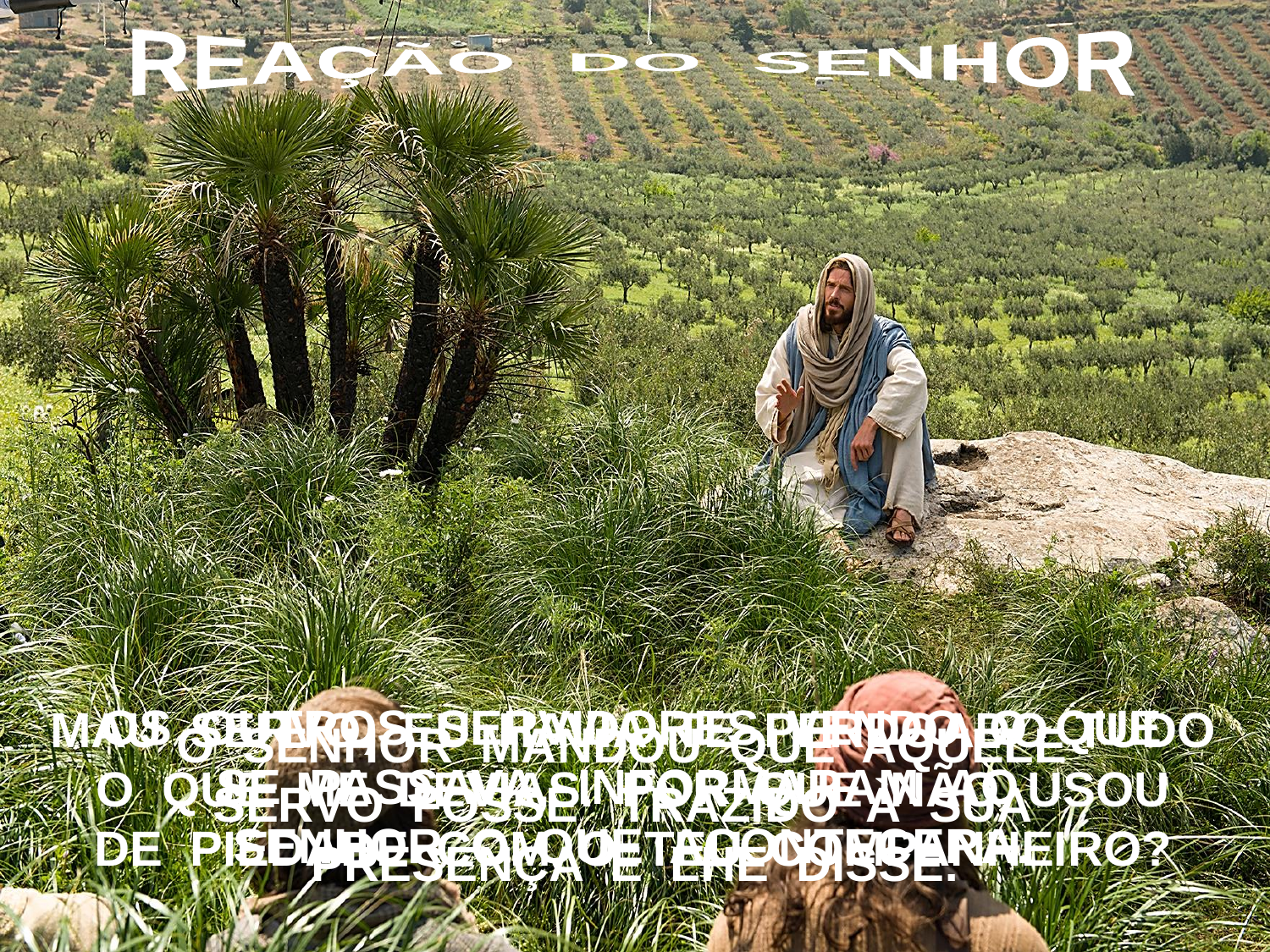

REAÇÃO  DO  SENHOR
OS  OUTROS  SERVIDORES  VENDO  O  QUE
SE  PASSAVA,  INFORMARAM  AO
SENHOR  O  QUE  ACONTECERA.
MAU  SERVO,  EU  HAVIA  TE  PERDOADO  TUDO
O  QUE  ME  DEVIAS.  POR  QUE  NÃO  USOU
DE  PIEDADE  COM  O  TEU  COMPANHEIRO?
O  SENHOR  MANDOU  QUE  AQUELE
SERVO  FOSSE   TRAZIDO  À  SUA
PRESENÇA  E  LHE  DISSE: